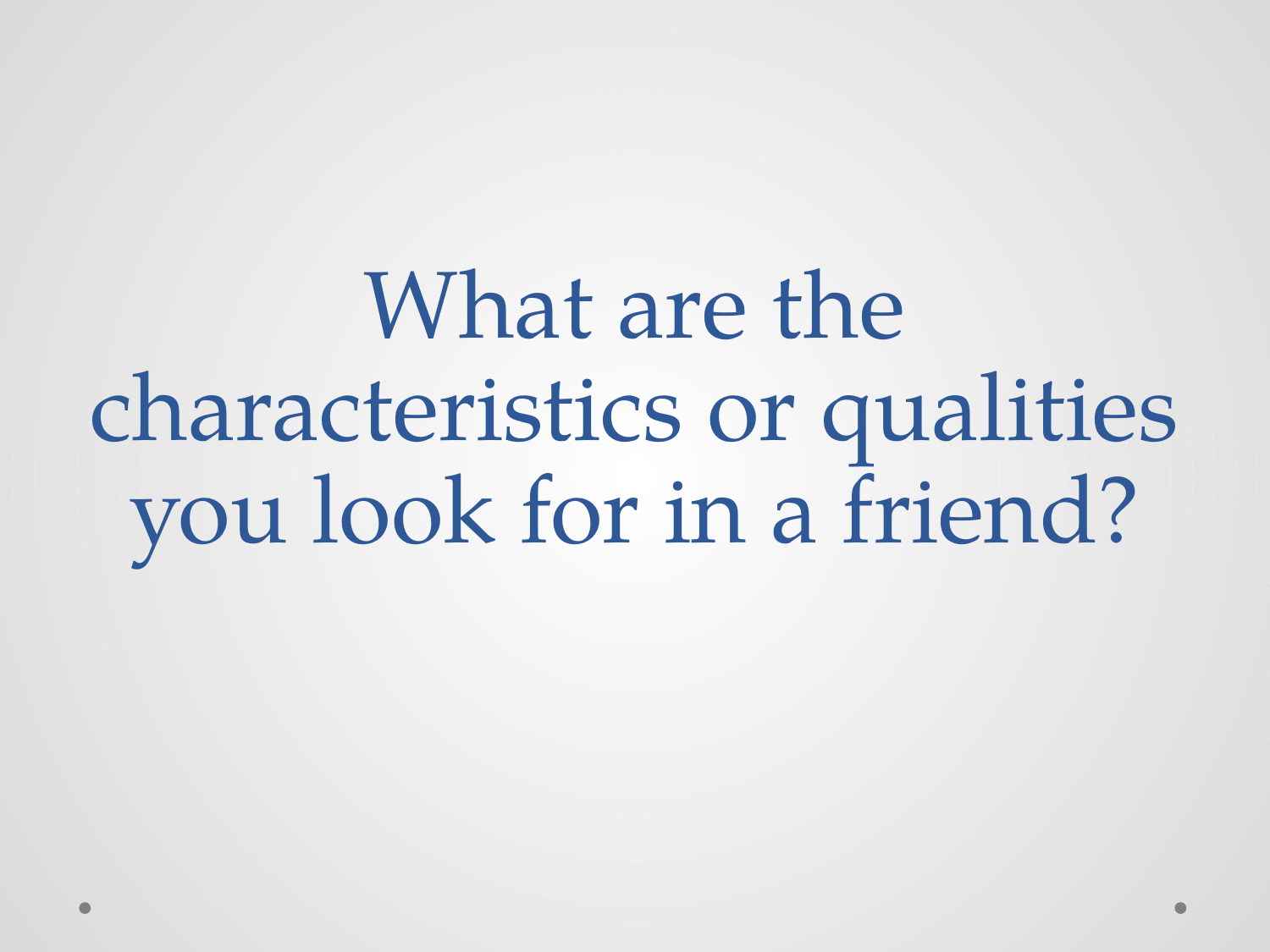

# What are the characteristics or qualities you look for in a friend?